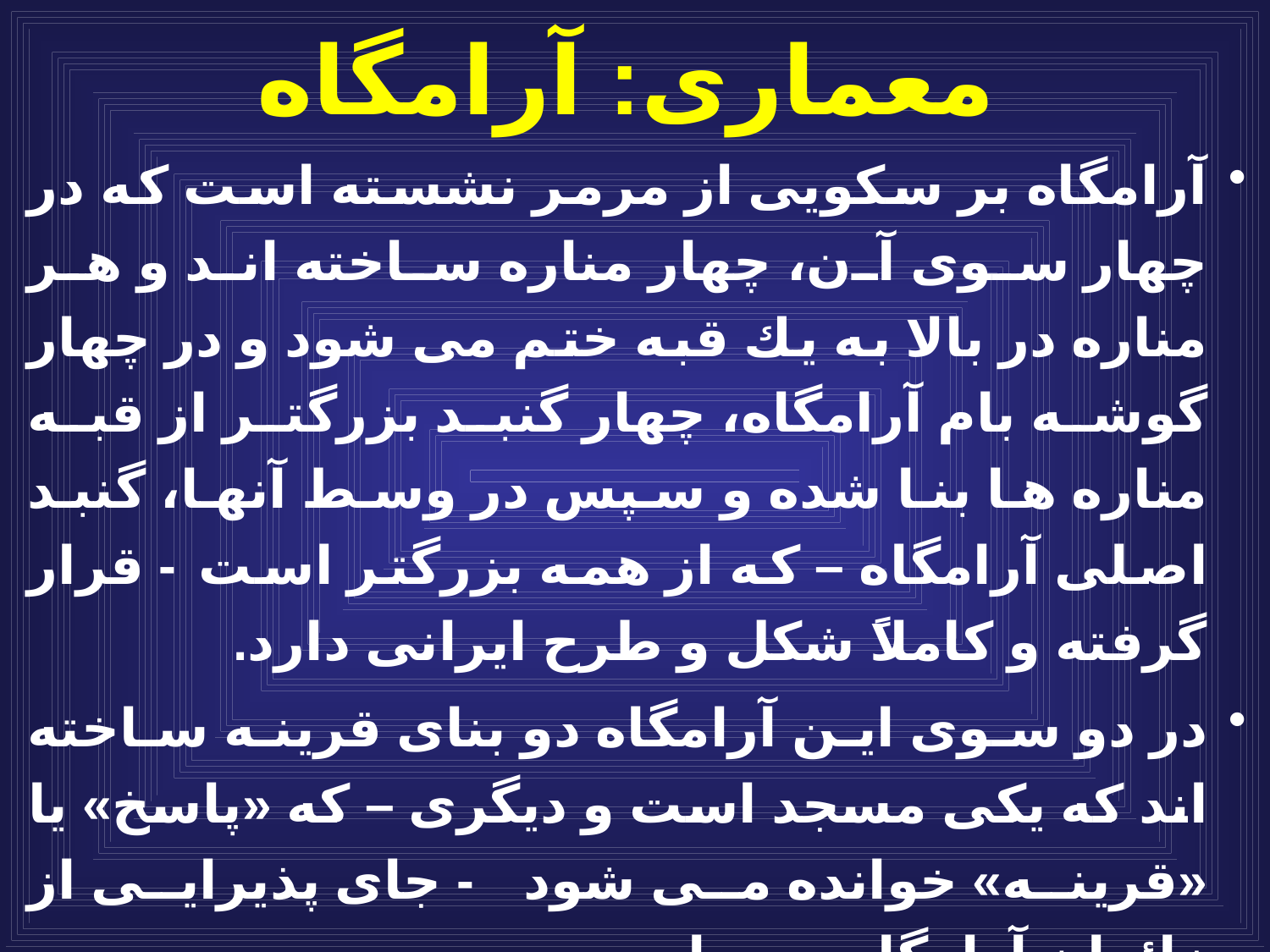

# معماری: آرامگاه
آرامگاه بر سكويى از مرمر نشسته است كه در چهار سوى آن، چهار مناره ساخته اند و هر مناره در بالا به يك قبه ختم مى شود و در چهار گوشه بام آرامگاه، چهار گنبد بزرگتر از قبه مناره ها بنا شده و سپس در وسط آنها، گنبد اصلى آرامگاه – كه از همه بزرگتر است - قرار گرفته و كاملاً شكل و طرح ايرانى دارد.
در دو سوى اين آرامگاه دو بناى قرينه ساخته اند كه يكى مسجد است و ديگرى – كه «پاسخ» يا «قرينه» خوانده مى شود - جاى پذيرايى از زائران آرامگاه بوده است.
اين آرامگاه را اگر چه شاه جهان براى همسرش ساخت، اما خود او نيز در آن جاى گرفت و در كنار همسر خفت.